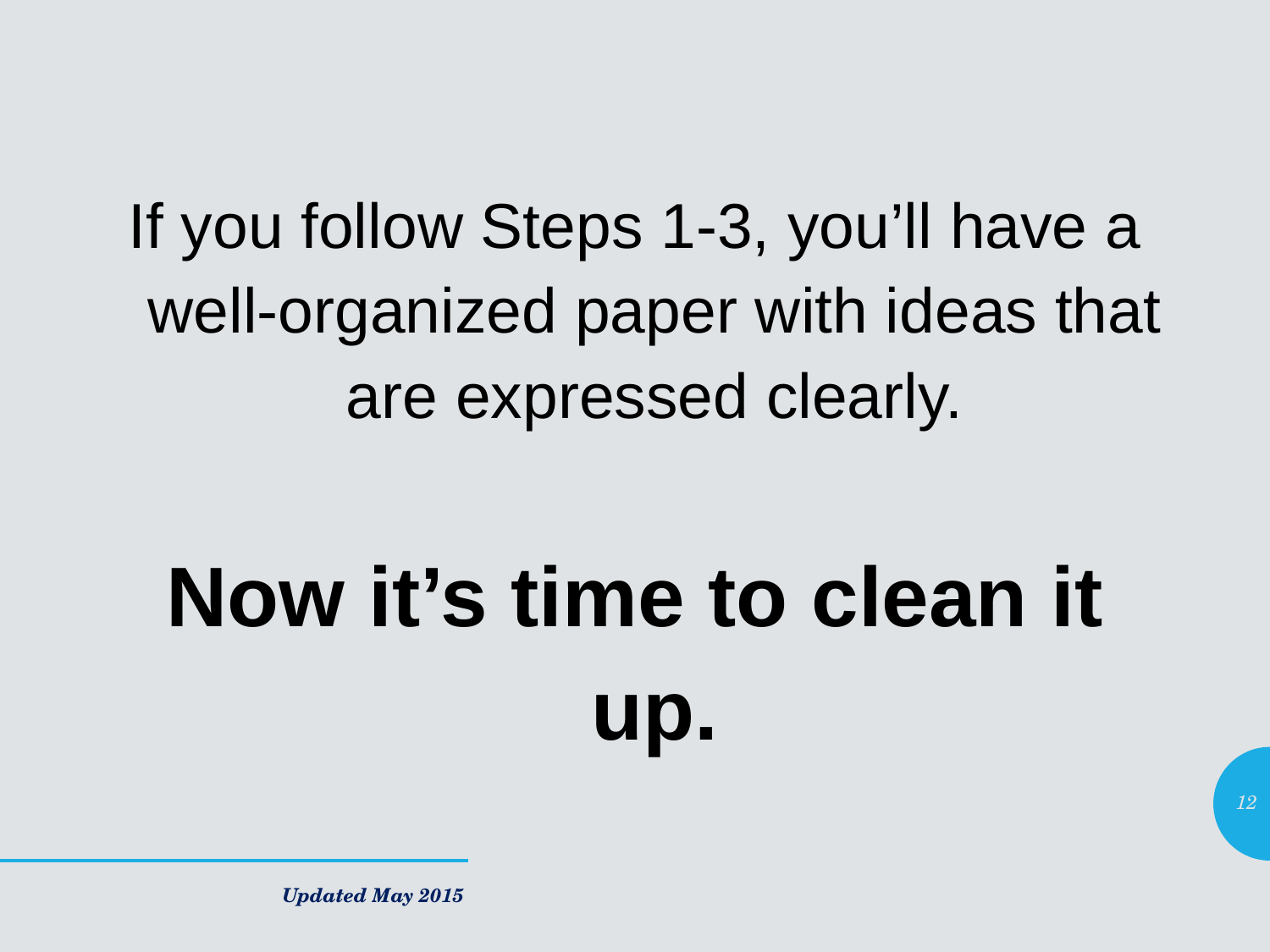

If you follow Steps 1-3, you’ll have a well-organized paper with ideas that are expressed clearly.

Now it’s time to clean it up.
12
Updated May 2015